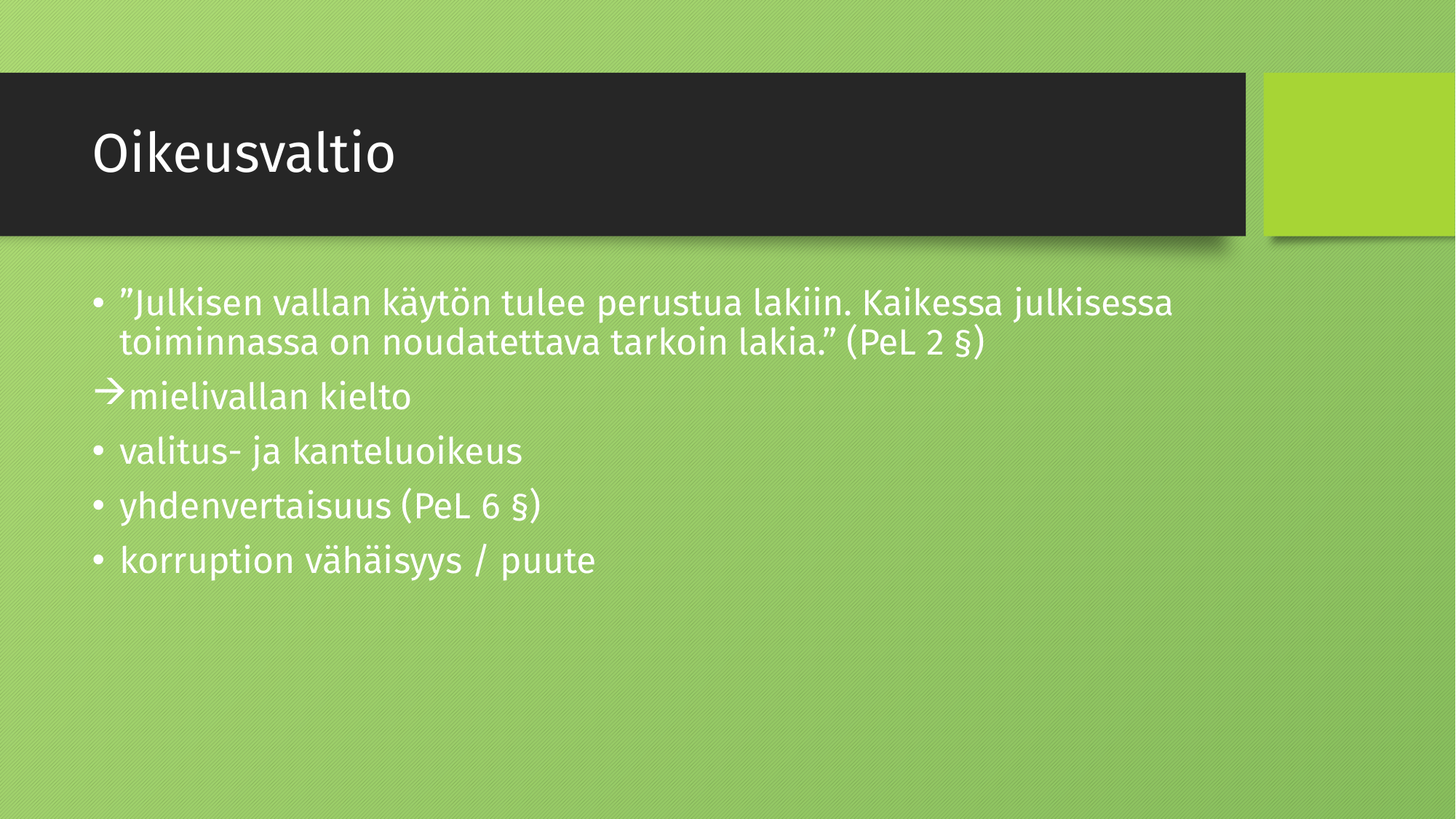

# Oikeusvaltio
”Julkisen vallan käytön tulee perustua lakiin. Kaikessa julkisessa toiminnassa on noudatettava tarkoin lakia.” (PeL 2 §)
mielivallan kielto
valitus- ja kanteluoikeus
yhdenvertaisuus (PeL 6 §)
korruption vähäisyys / puute